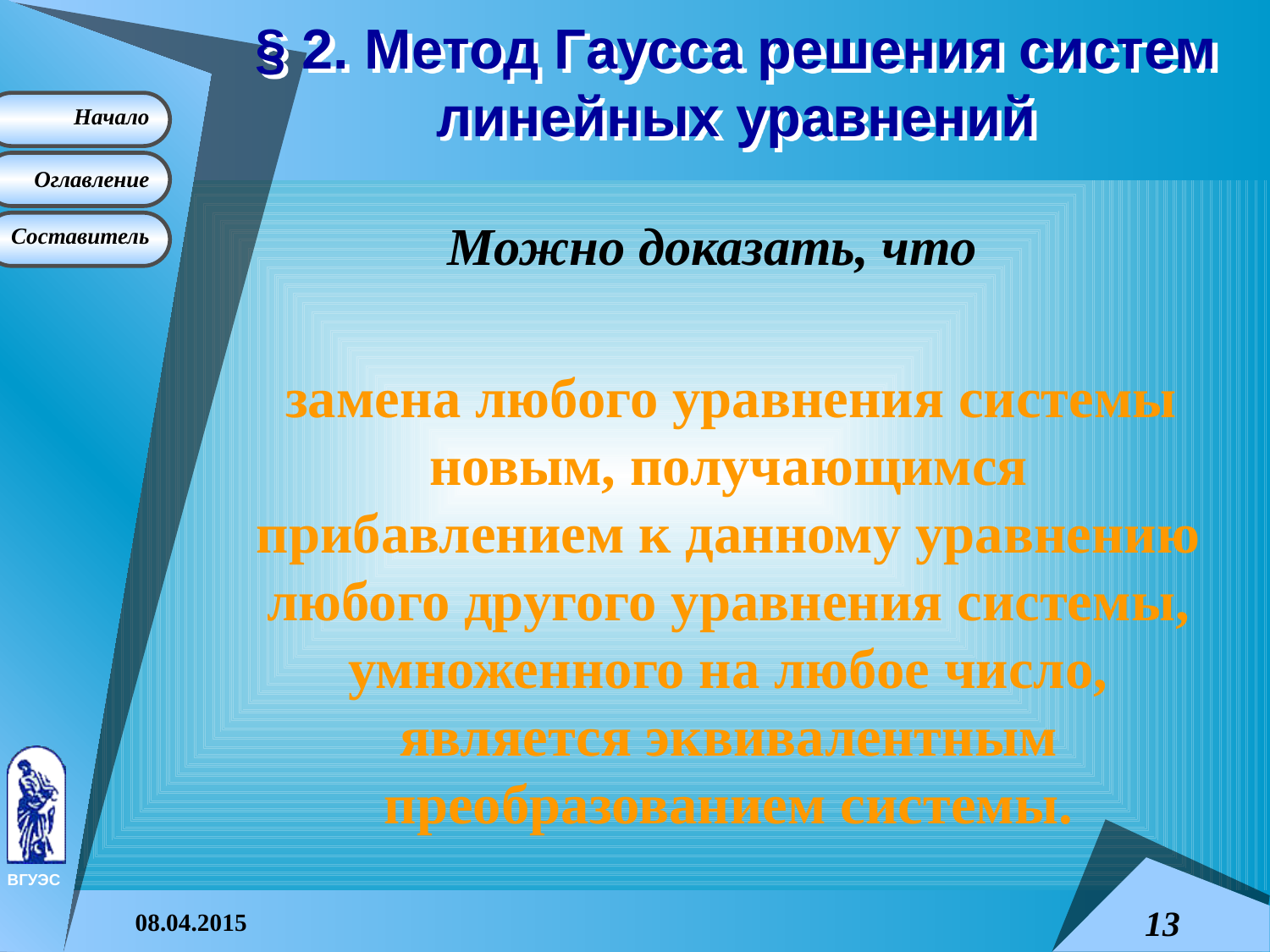

# § 2. Метод Гаусса решения систем линейных уравнений
                  Можно доказать, что

    замена любого уравнения системы новым, получающимся прибавлением к данному уравнению любого другого уравнения системы, умноженного на любое число, является эквивалентным преобразованием системы.
08.04.2015
13